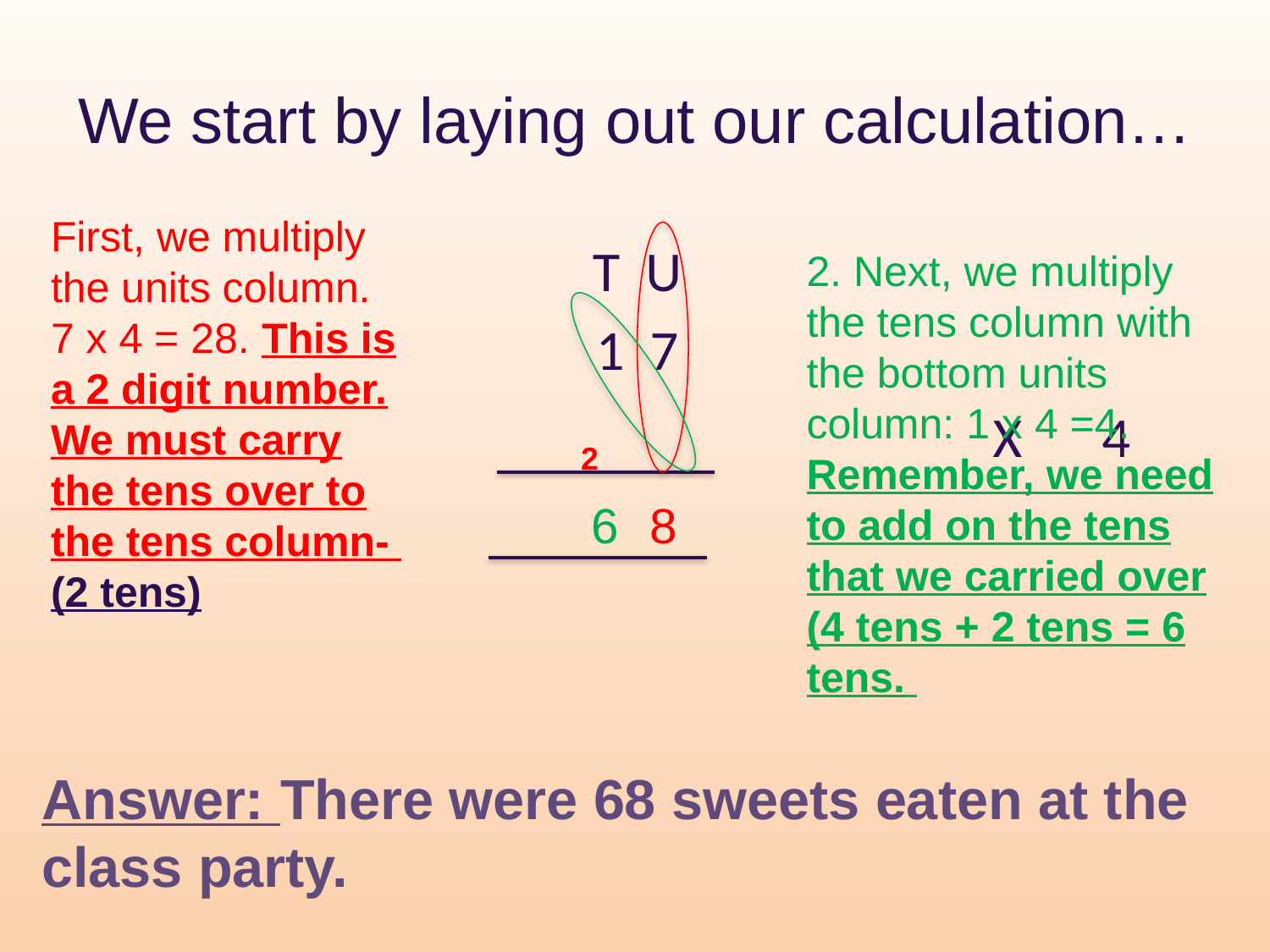

# We start by laying out our calculation…
First, we multiply the units column.
7 x 4 = 28. This is a 2 digit number. We must carry the tens over to the tens column-
(2 tens)

T  U
1  7
							  X      4

2. Next, we multiply the tens column with the bottom units column: 1 x 4 =4. Remember, we need to add on the tens that we carried over (4 tens + 2 tens = 6 tens.

2
6
8
Answer: There were 68 sweets eaten at the class party.